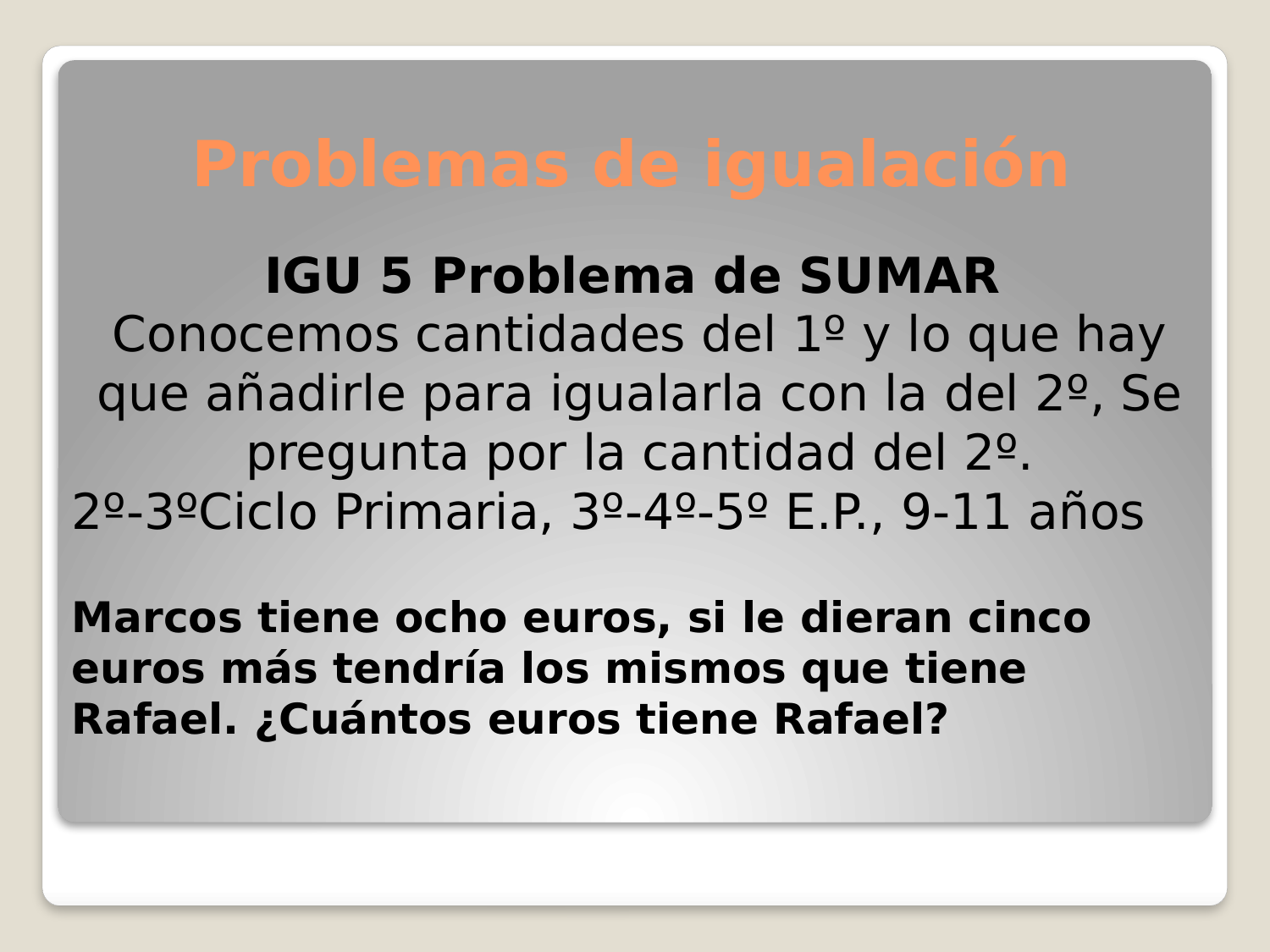

IGU 5 Problema de SUMAR
Conocemos cantidades del 1º y lo que hay que añadirle para igualarla con la del 2º, Se pregunta por la cantidad del 2º.
2º-3ºCiclo Primaria, 3º-4º-5º E.P., 9-11 años

Marcos tiene ocho euros, si le dieran cinco euros más tendría los mismos que tiene Rafael. ¿Cuántos euros tiene Rafael?
# Problemas de igualación